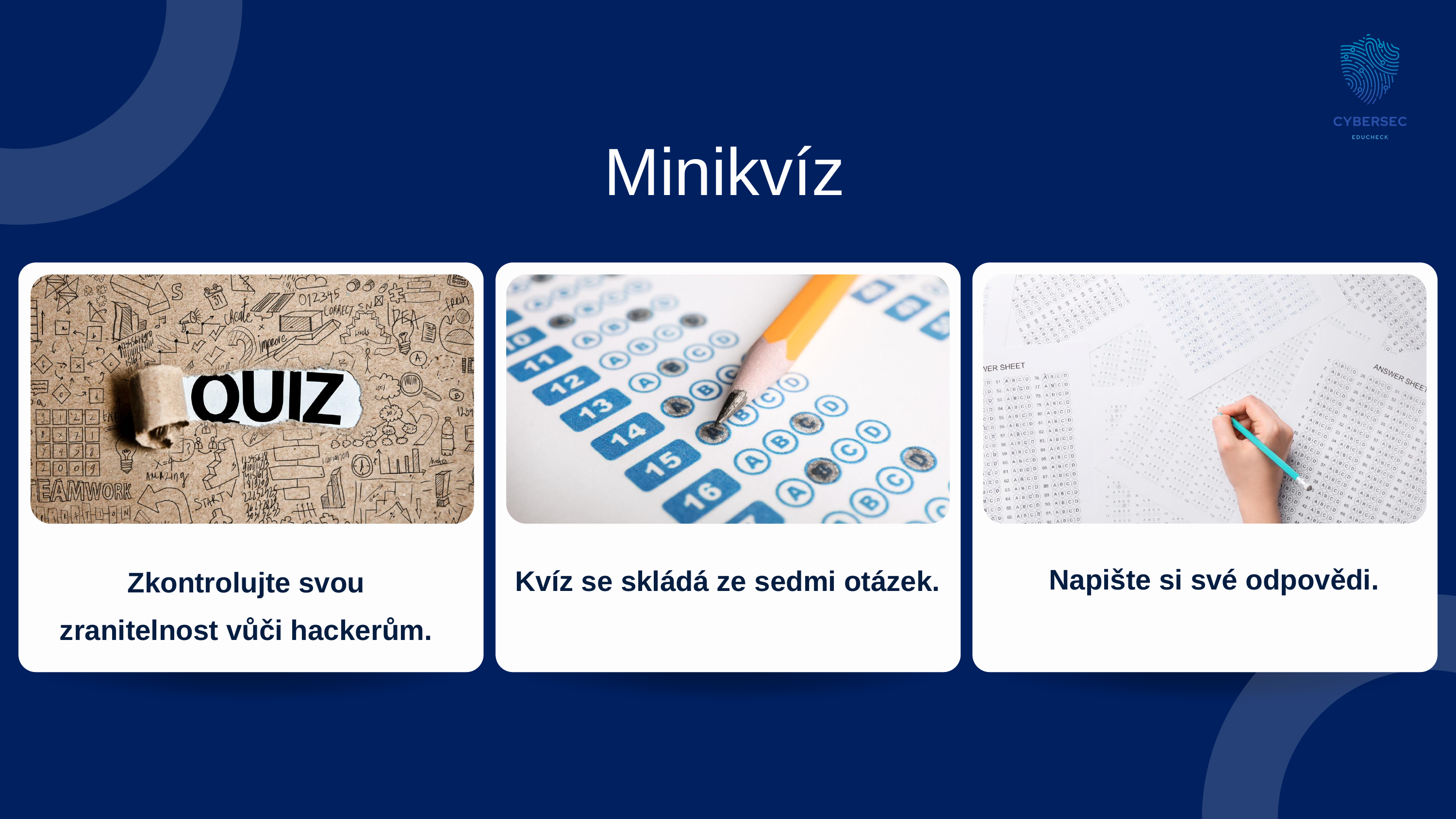

Minikvíz

Napište si své odpovědi.

Kvíz se skládá ze sedmi otázek.
Zkontrolujte svou zranitelnost vůči hackerům.